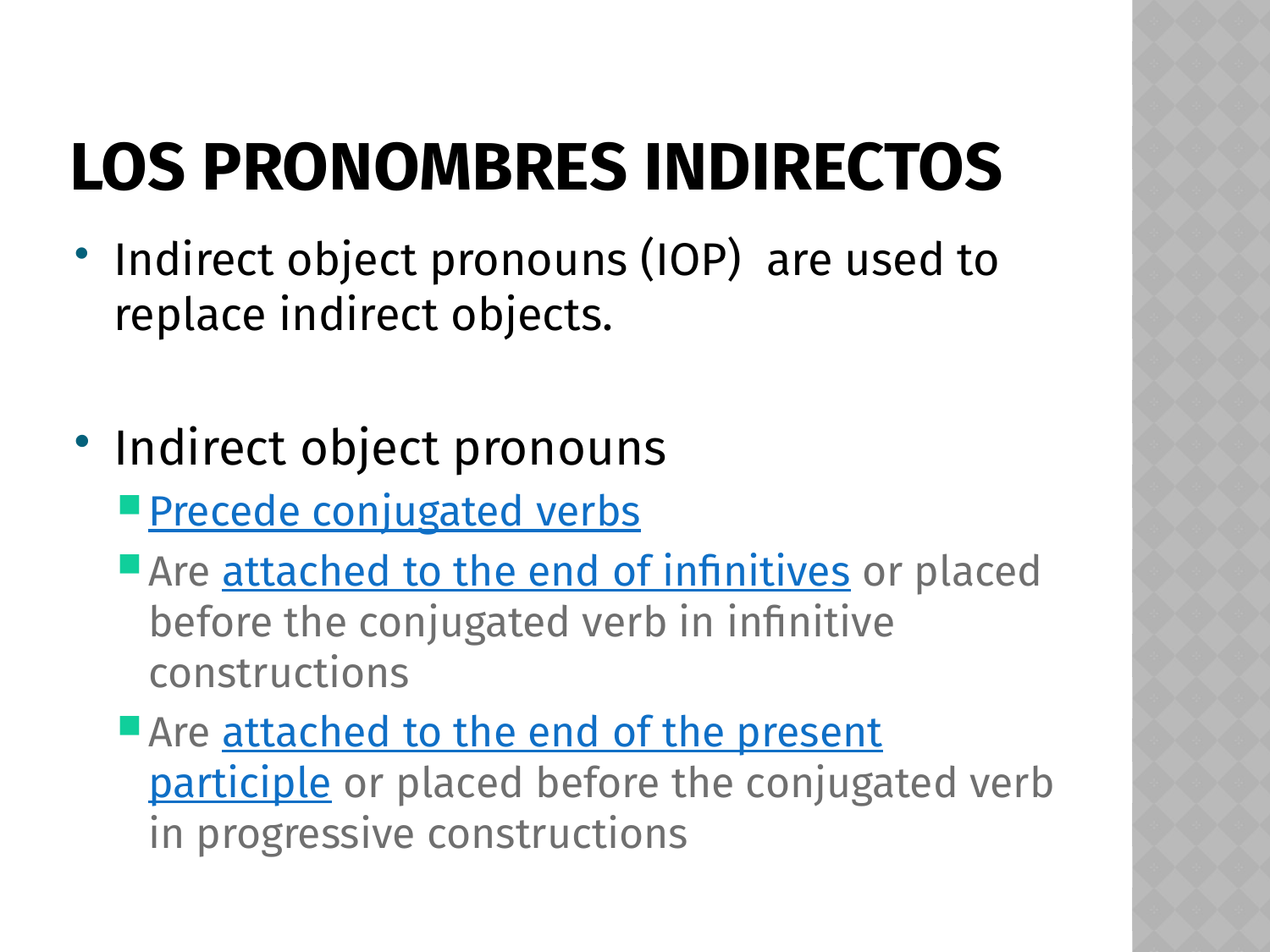

# Los pronombres indirectos
Indirect object pronouns (IOP)  are used to replace indirect objects.

Indirect object pronouns
Precede conjugated verbs
Are attached to the end of infinitives or placed before the conjugated verb in infinitive constructions
Are attached to the end of the present participle or placed before the conjugated verb in progressive constructions